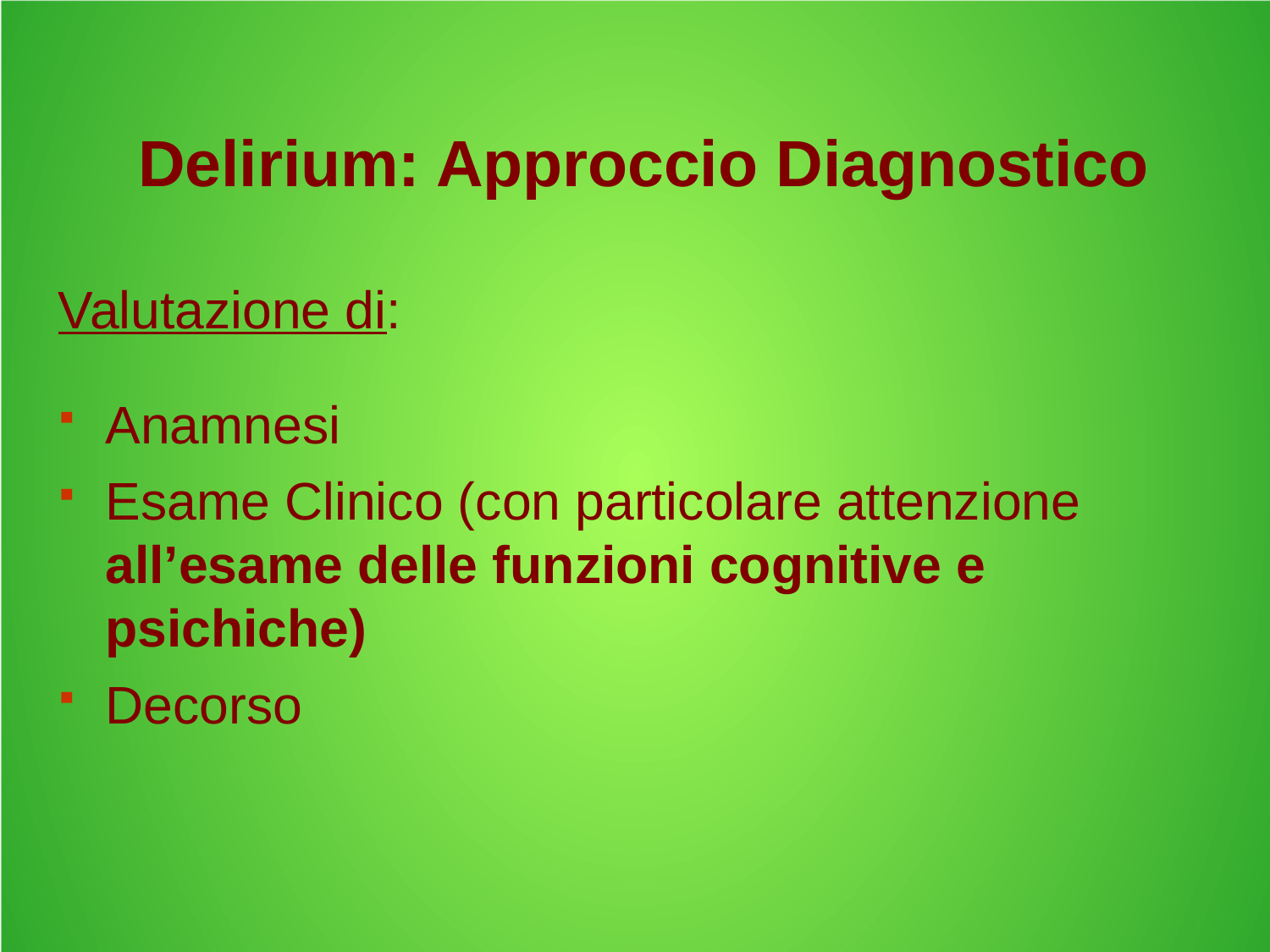

# Delirium: Approccio Diagnostico
Valutazione di:
Anamnesi
Esame Clinico (con particolare attenzione all’esame delle funzioni cognitive e psichiche)
Decorso